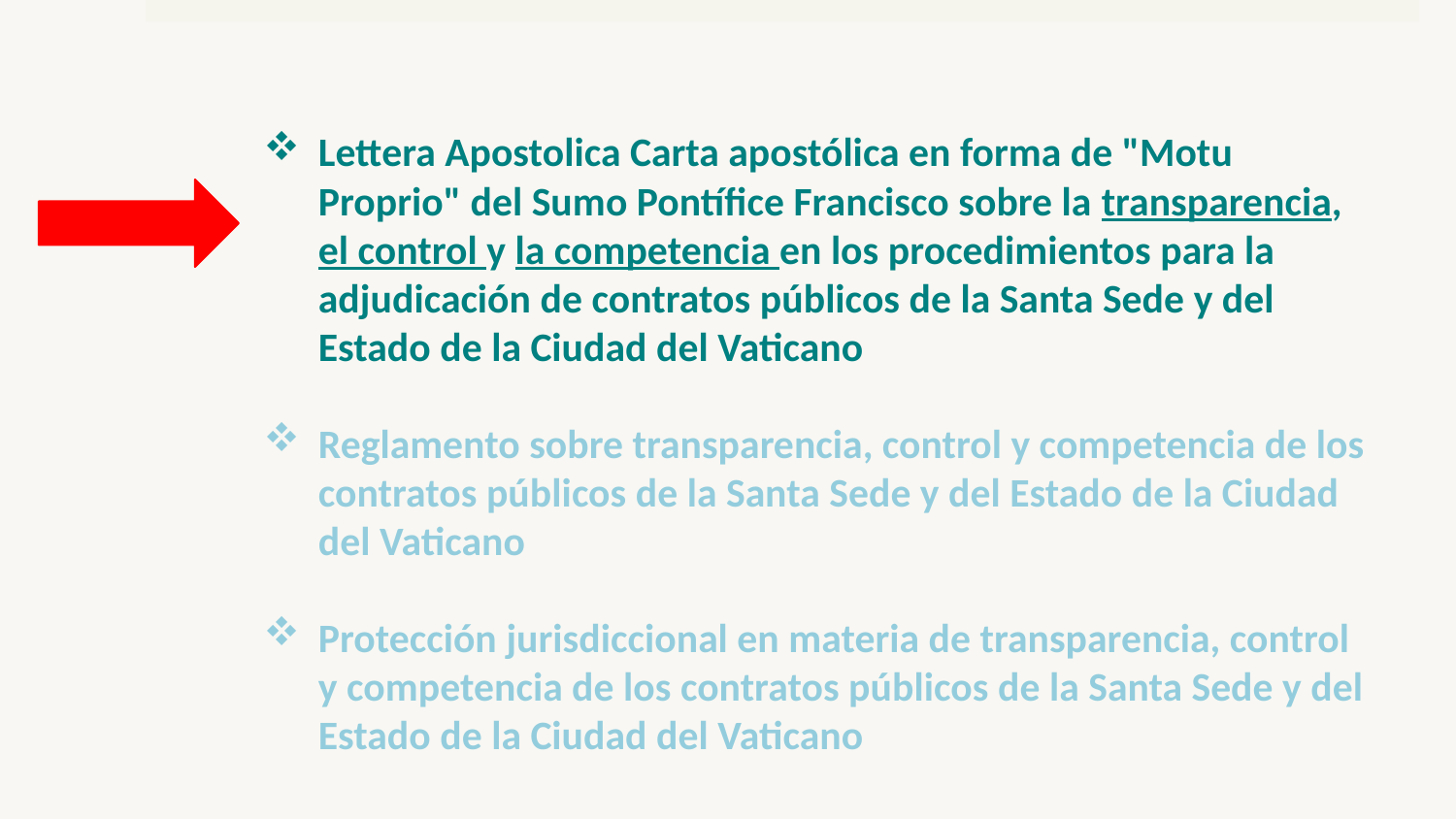

Lettera Apostolica Carta apostólica en forma de "Motu Proprio" del Sumo Pontífice Francisco sobre la transparencia, el control y la competencia en los procedimientos para la adjudicación de contratos públicos de la Santa Sede y del Estado de la Ciudad del Vaticano

Reglamento sobre transparencia, control y competencia de los contratos públicos de la Santa Sede y del Estado de la Ciudad del Vaticano

Protección jurisdiccional en materia de transparencia, control y competencia de los contratos públicos de la Santa Sede y del Estado de la Ciudad del Vaticano